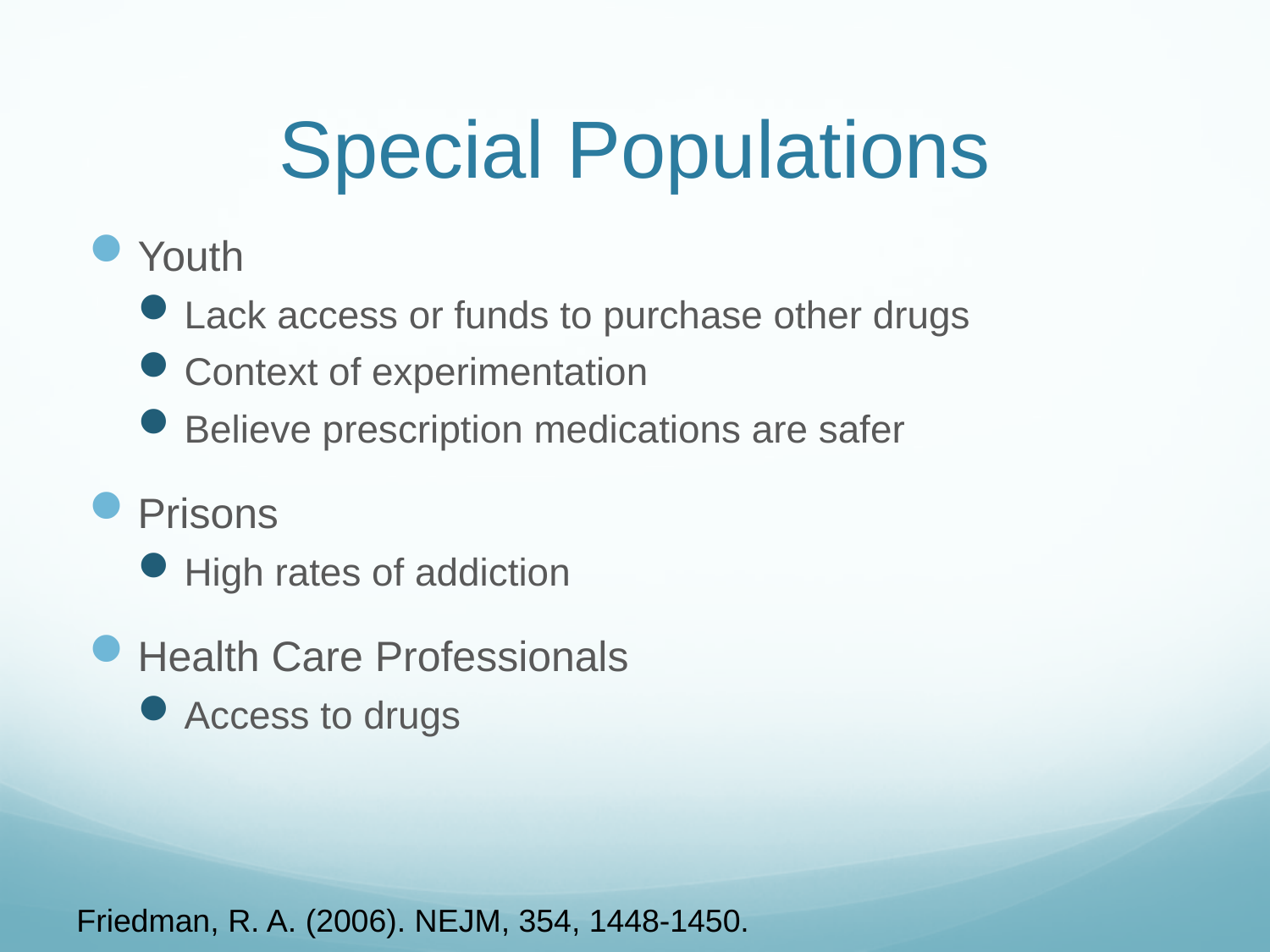

# Special Populations
Youth
Lack access or funds to purchase other drugs
Context of experimentation
Believe prescription medications are safer
Prisons
High rates of addiction
Health Care Professionals
Access to drugs

Friedman, R. A. (2006). NEJM, 354, 1448-1450.